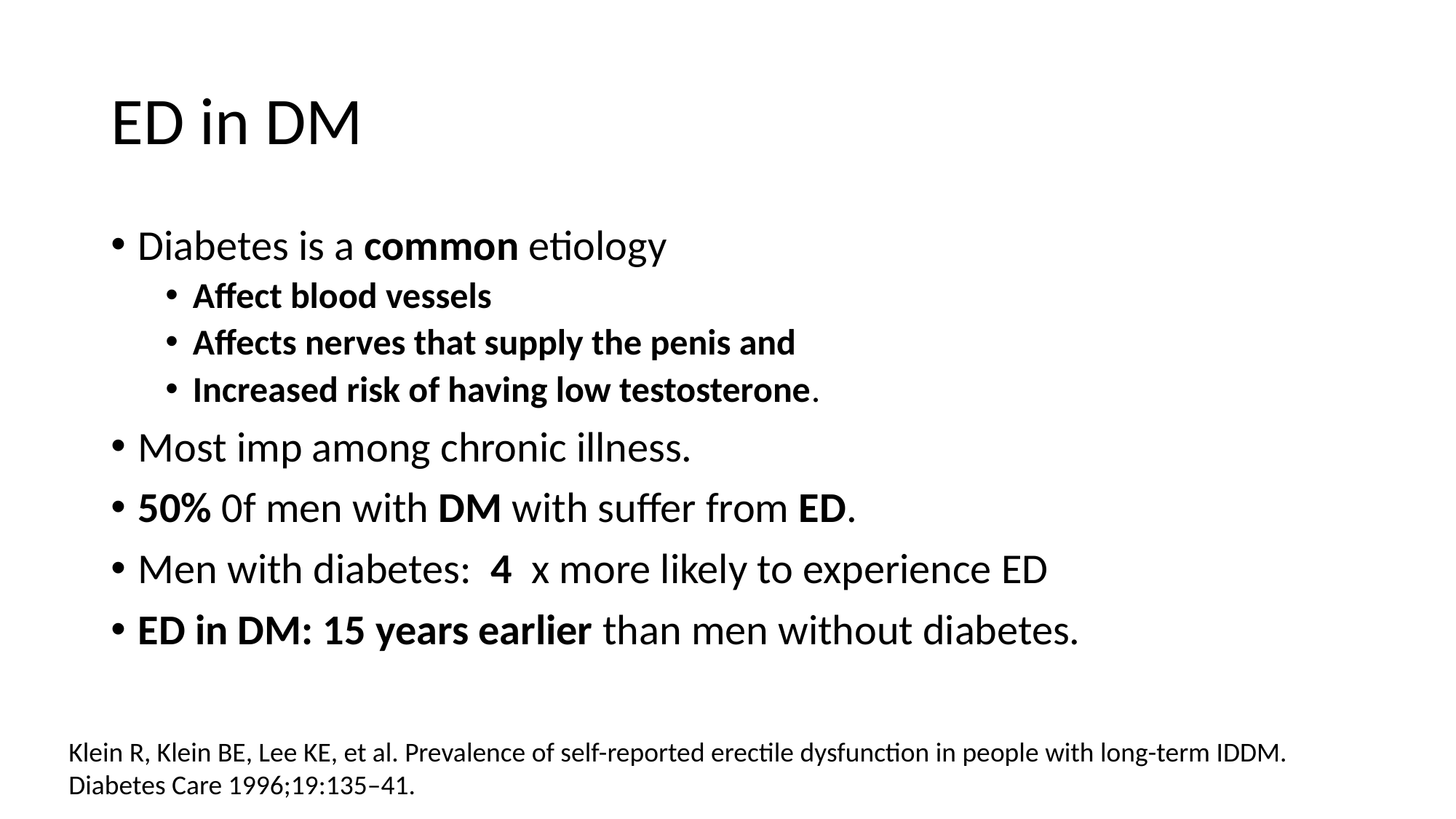

# ED in DM
Diabetes is a common etiology
Affect blood vessels
Affects nerves that supply the penis and
Increased risk of having low testosterone.
Most imp among chronic illness.
50% 0f men with DM with suffer from ED.
Men with diabetes:  4  x more likely to experience ED
ED in DM: 15 years earlier than men without diabetes.

Klein R, Klein BE, Lee KE, et al. Prevalence of self-reported erectile dysfunction in people with long-term IDDM. Diabetes Care 1996;19:135–41.